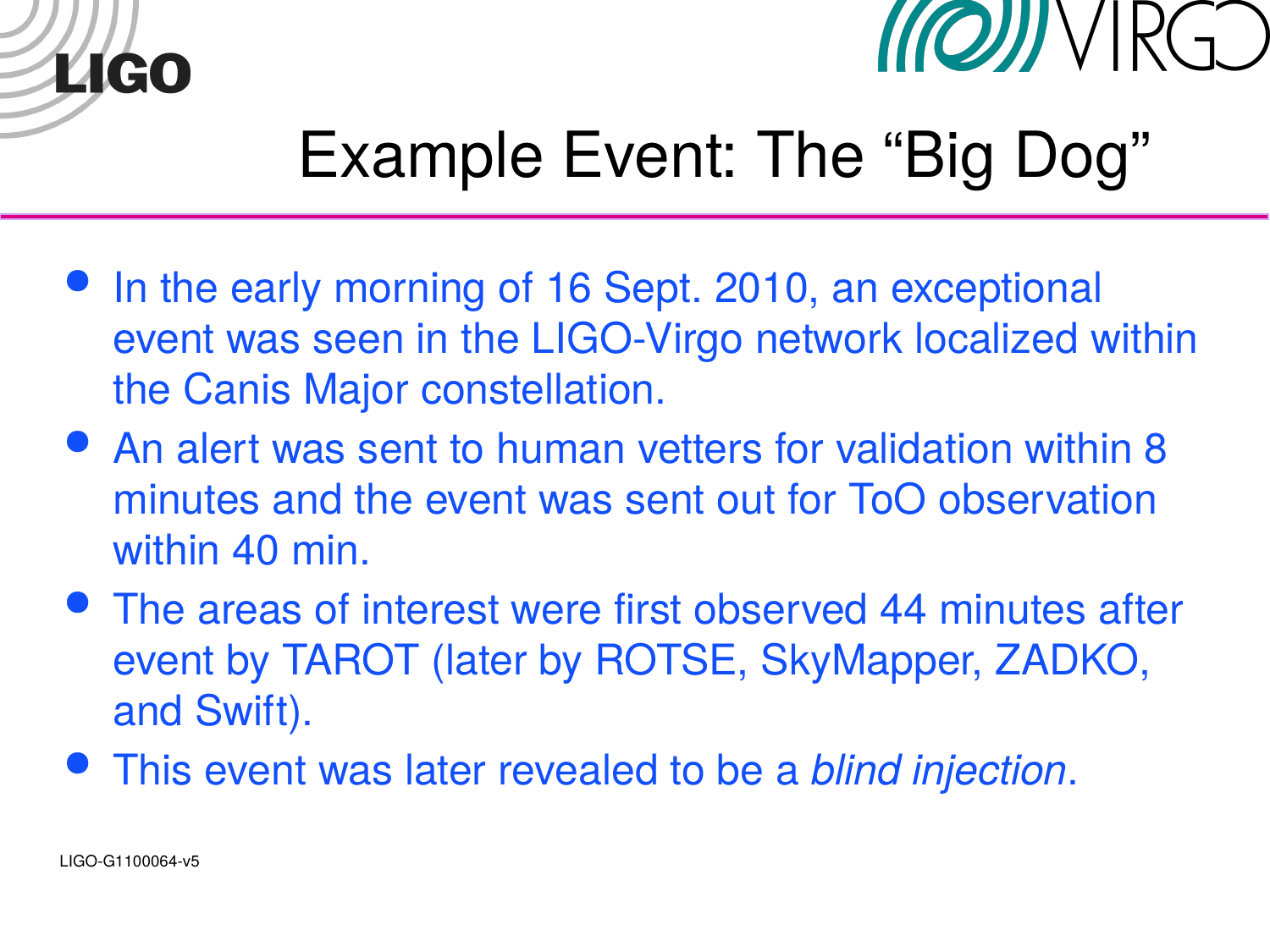

Example Event: The “Big Dog”
In the early morning of 16 Sept. 2010, an exceptional event was seen in the LIGO-Virgo network localized within the Canis Major constellation.
An alert was sent to human vetters for validation within 8 minutes and the event was sent out for ToO observation within 40 min.
The areas of interest were first observed 44 minutes after event by TAROT (later by ROTSE, SkyMapper, ZADKO, and Swift).
This event was later revealed to be a blind injection.